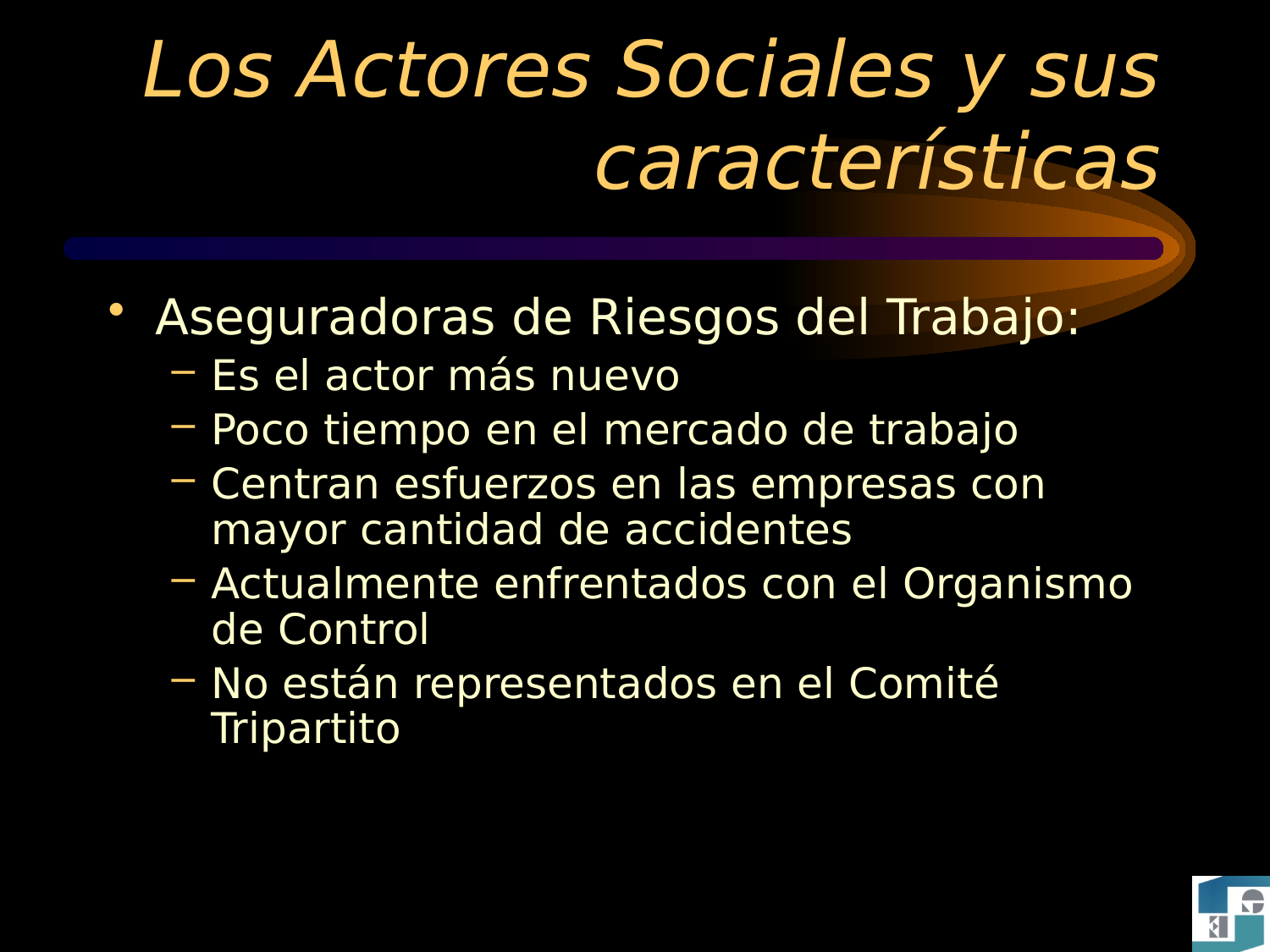

# Los Actores Sociales y sus características
Aseguradoras de Riesgos del Trabajo:
Es el actor más nuevo
Poco tiempo en el mercado de trabajo
Centran esfuerzos en las empresas con mayor cantidad de accidentes
Actualmente enfrentados con el Organismo de Control
No están representados en el Comité Tripartito